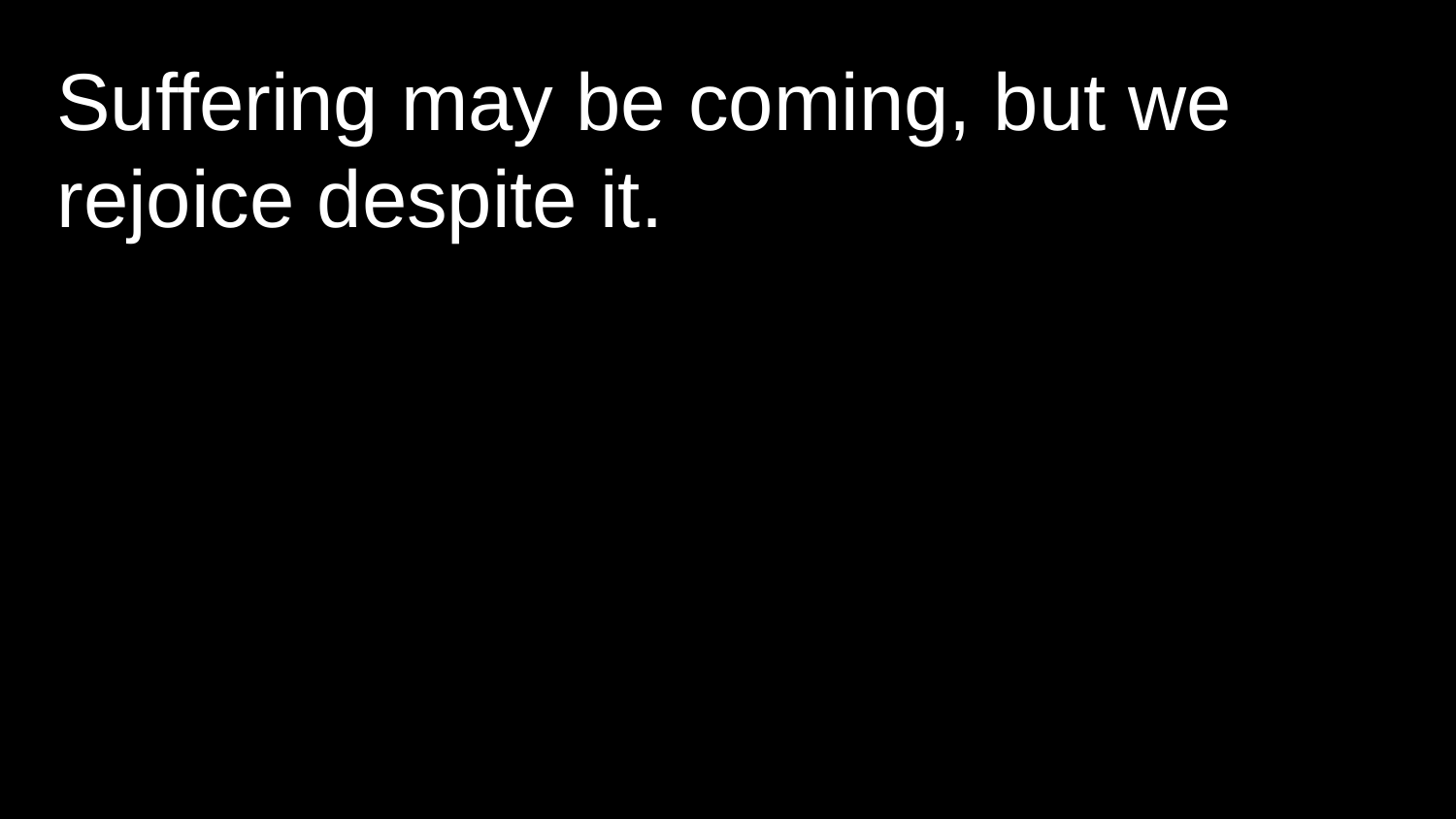

Suffering may be coming, but we rejoice despite it.